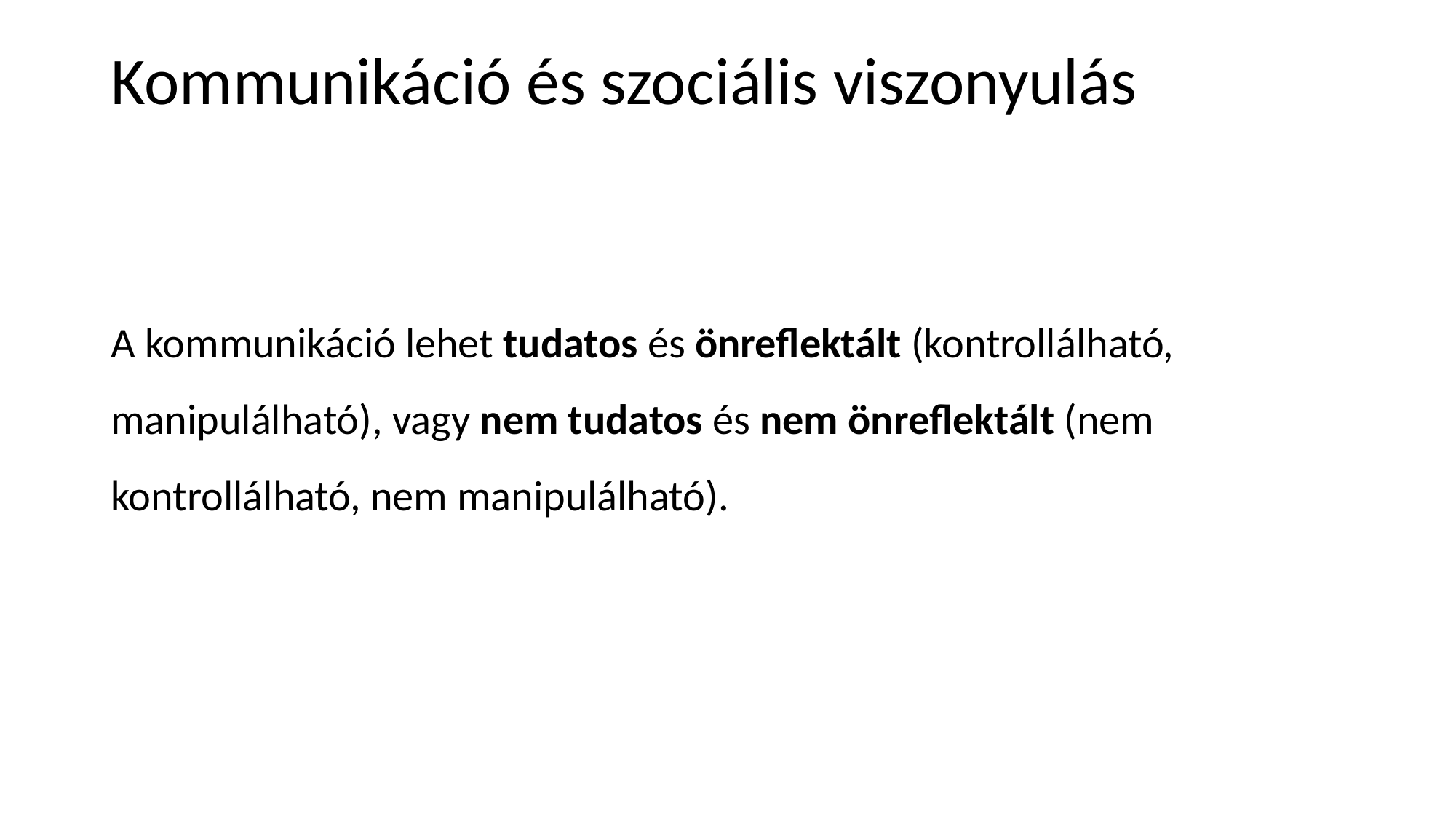

# Kommunikáció és szociális viszonyulás

A kommunikáció lehet tudatos és önreflektált (kontrollálható, manipulálható), vagy nem tudatos és nem önreflektált (nem kontrollálható, nem manipulálható).